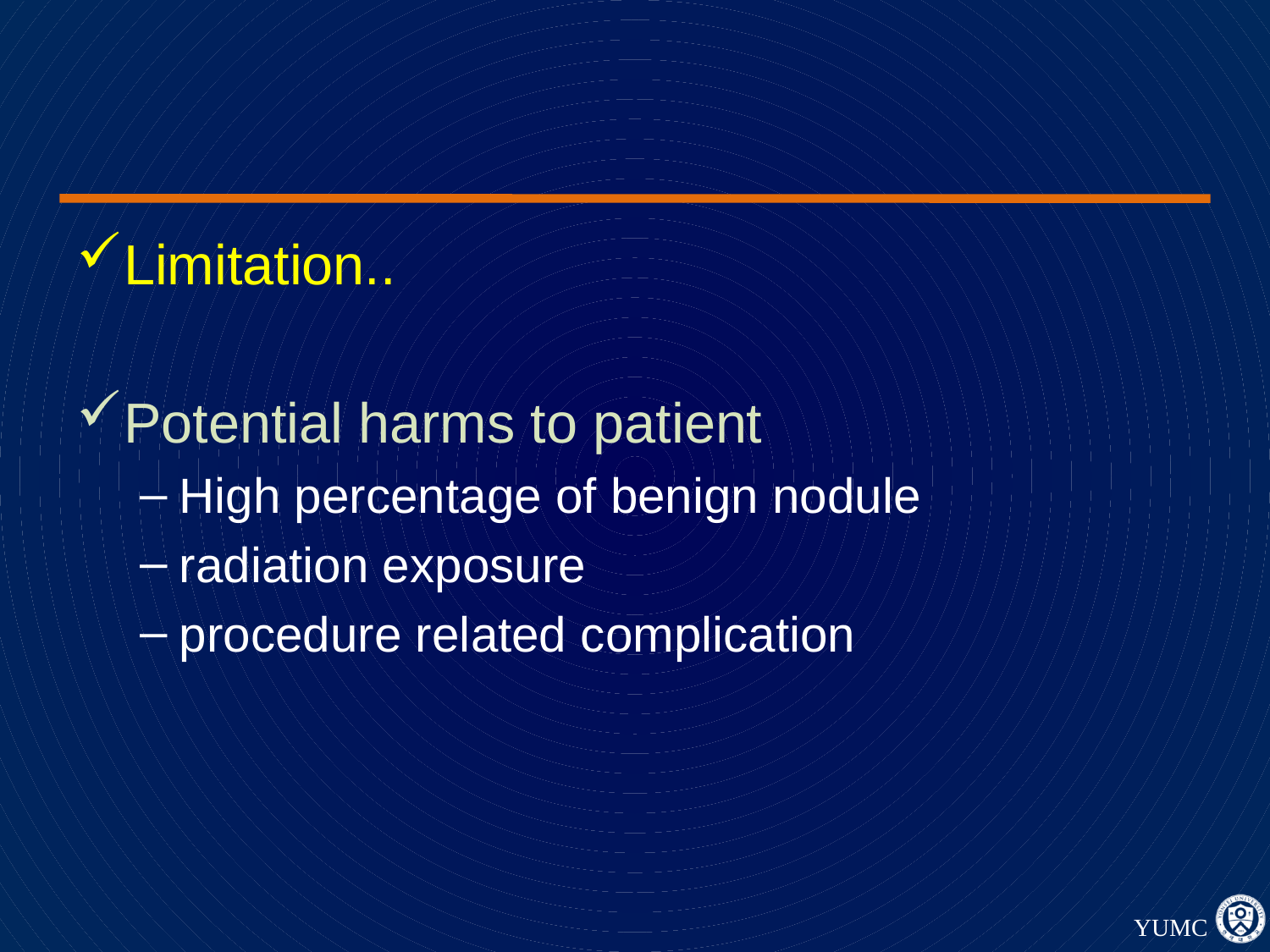

#
Limitation..

Potential harms to patient
High percentage of benign nodule
radiation exposure
procedure related complication